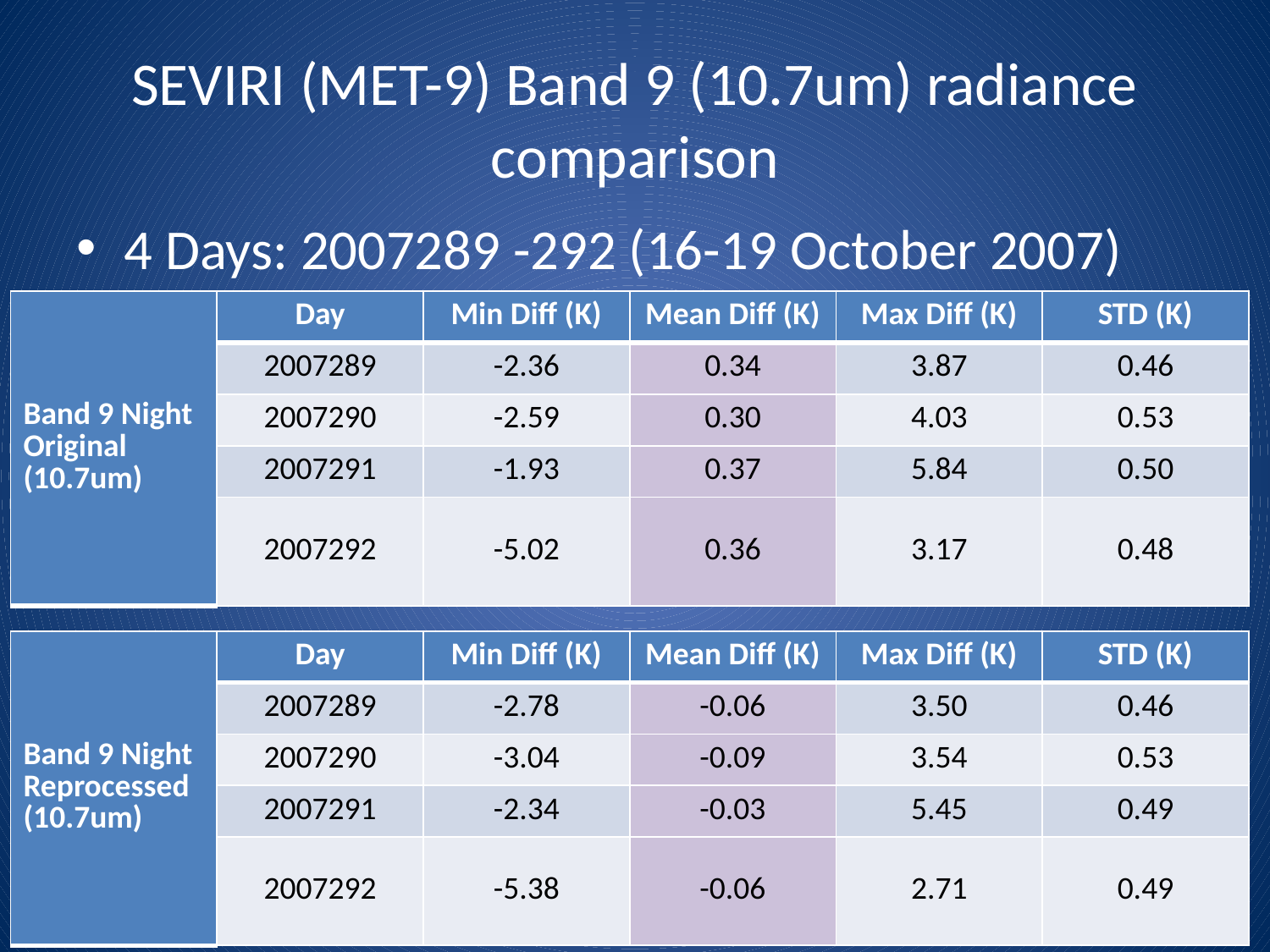

# SEVIRI (MET-9) Band 9 (10.7um) radiance comparison
4 Days: 2007289 -292 (16-19 October 2007)
| Band 9 Night Original (10.7um) | Day | Min Diff (K) | Mean Diff (K) | Max Diff (K) | STD (K) |
| --- | --- | --- | --- | --- | --- |
|  | 2007289 | -2.36 | 0.34 | 3.87 | 0.46 |
|  | 2007290 | -2.59 | 0.30 | 4.03 | 0.53 |
|  | 2007291 | -1.93 | 0.37 | 5.84 | 0.50 |
|  | 2007292 | -5.02 | 0.36 | 3.17 | 0.48 |
| Band 9 Night Reprocessed (10.7um) | Day | Min Diff (K) | Mean Diff (K) | Max Diff (K) | STD (K) |
| --- | --- | --- | --- | --- | --- |
|  | 2007289 | -2.78 | -0.06 | 3.50 | 0.46 |
|  | 2007290 | -3.04 | -0.09 | 3.54 | 0.53 |
|  | 2007291 | -2.34 | -0.03 | 5.45 | 0.49 |
|  | 2007292 | -5.38 | -0.06 | 2.71 | 0.49 |
8